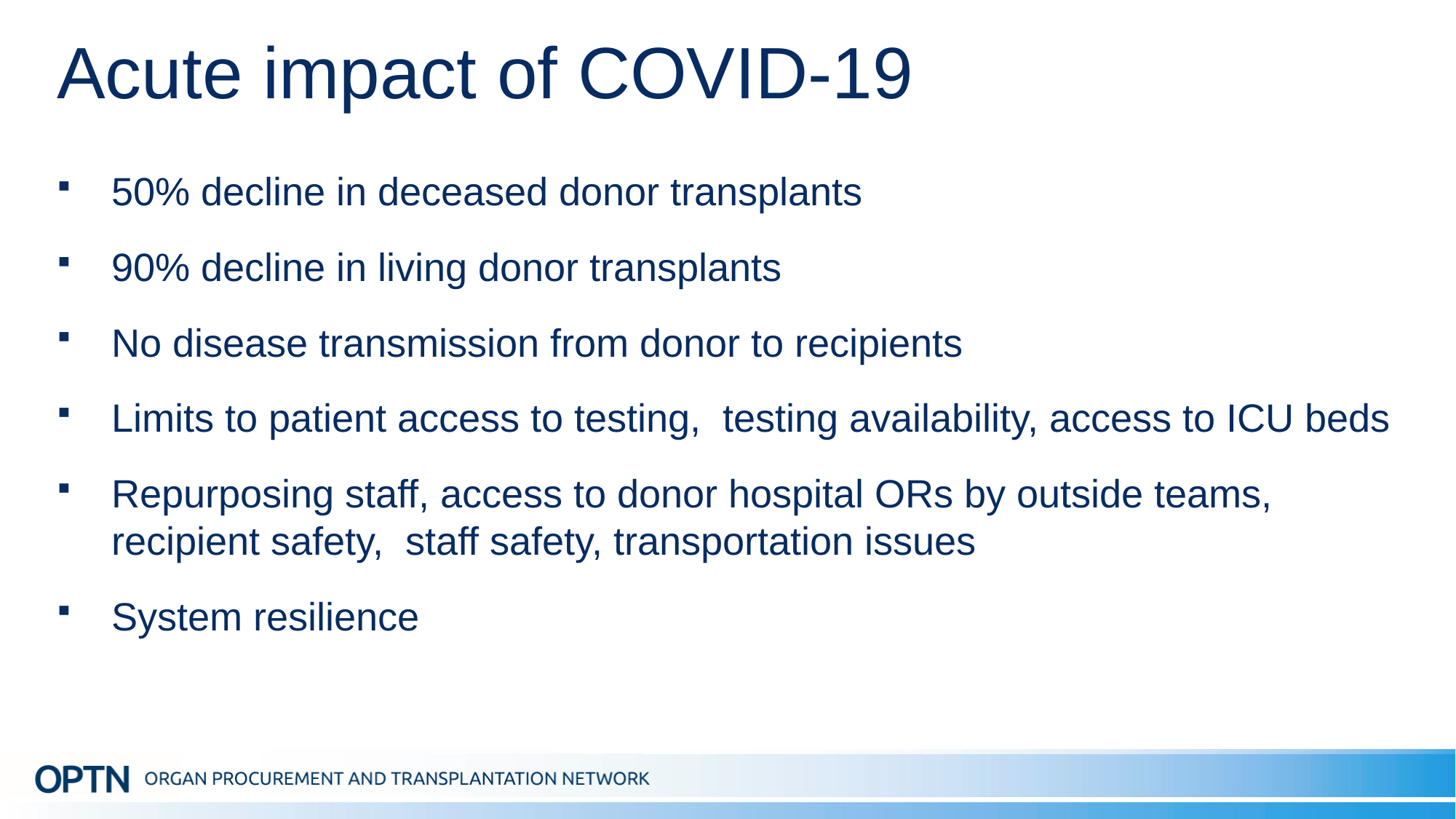

# Acute impact of COVID-19
50% decline in deceased donor transplants
90% decline in living donor transplants
No disease transmission from donor to recipients
Limits to patient access to testing,  testing availability, access to ICU beds
Repurposing staff, access to donor hospital ORs by outside teams,  recipient safety,  staff safety, transportation issues
System resilience